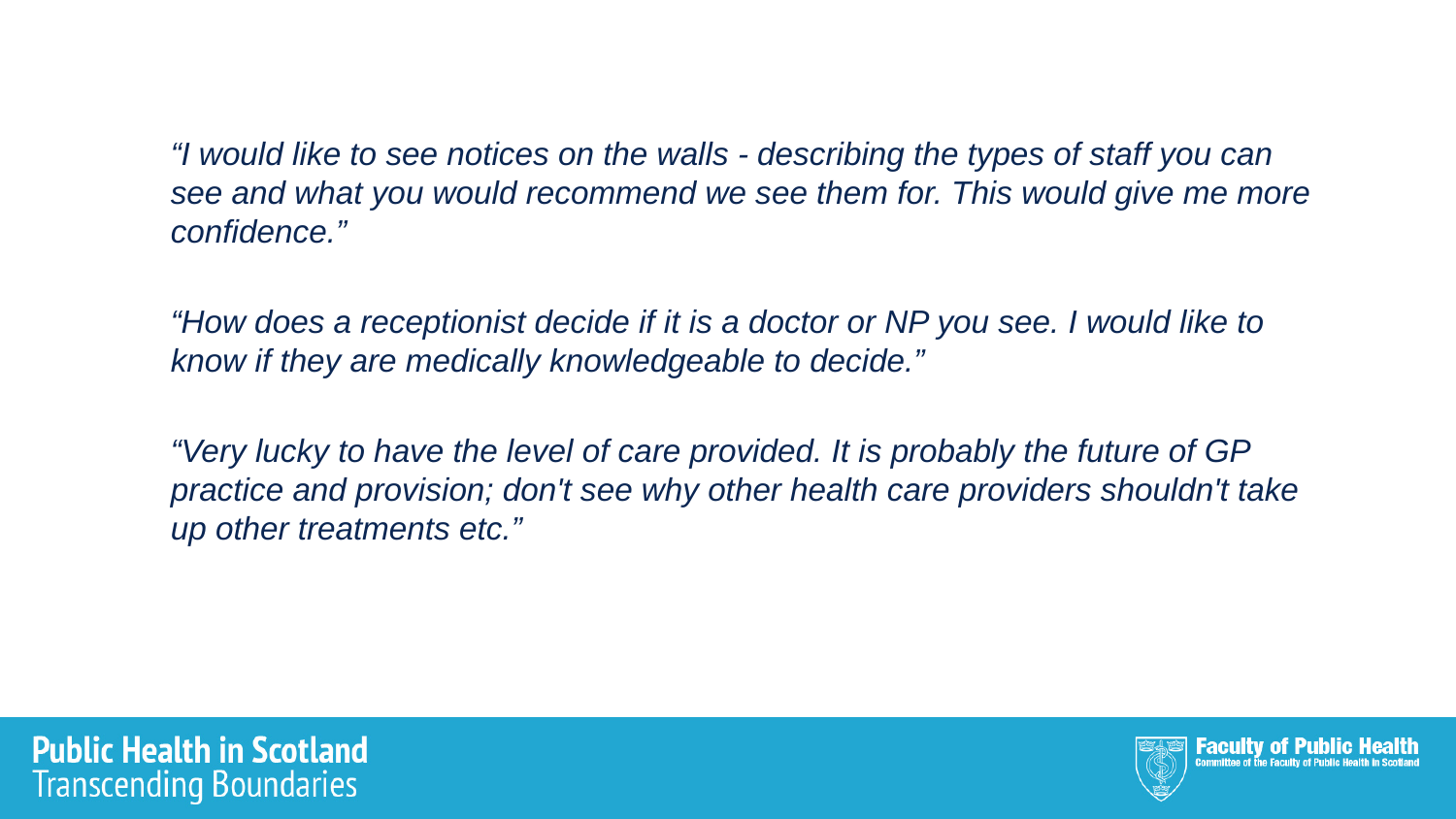

“I would like to see notices on the walls - describing the types of staff you can see and what you would recommend we see them for. This would give me more confidence.”

“How does a receptionist decide if it is a doctor or NP you see. I would like to know if they are medically knowledgeable to decide.”

“Very lucky to have the level of care provided. It is probably the future of GP practice and provision; don't see why other health care providers shouldn't take up other treatments etc.”